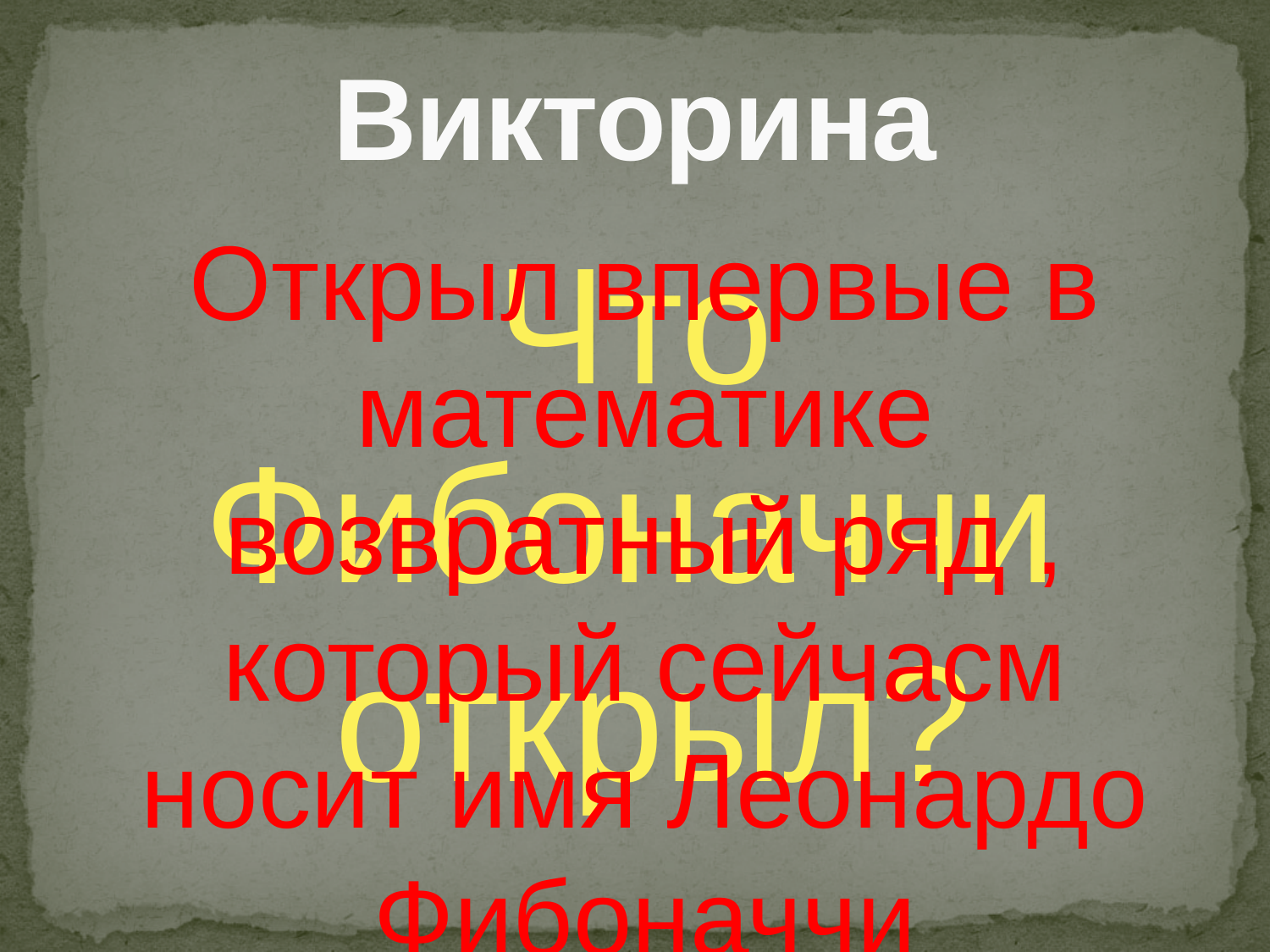

# Викторина
Открыл впервые в математике возвратный ряд , который сейчасм носит имя Леонардо Фибоначчи
Что Фибоначчи  открыл?